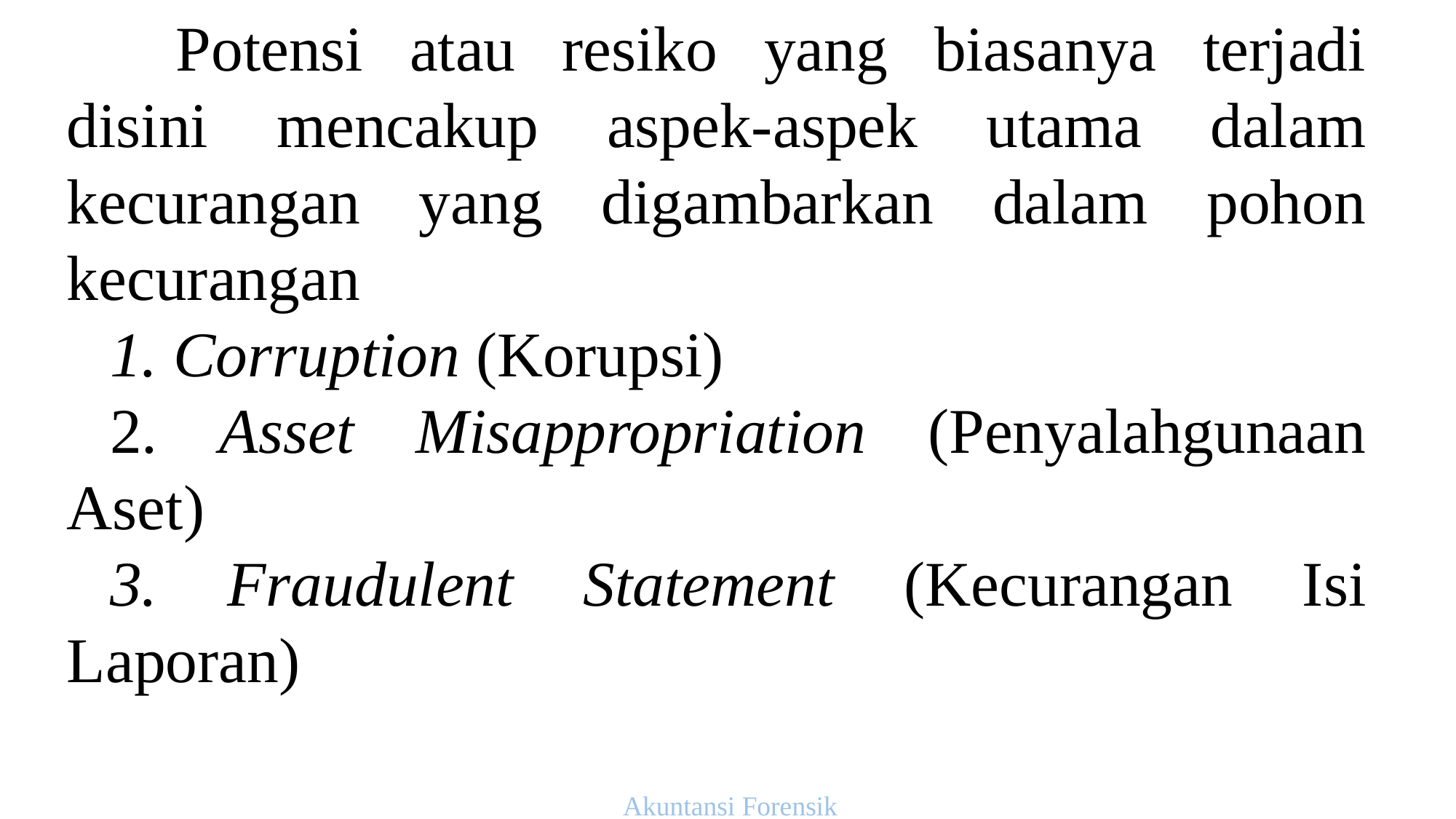

Potensi atau resiko yang biasanya terjadi disini mencakup aspek-aspek utama dalam kecurangan yang digambarkan dalam pohon kecurangan
 Corruption (Korupsi)
 Asset Misappropriation (Penyalahgunaan Aset)
 Fraudulent Statement (Kecurangan Isi Laporan)
Akuntansi Forensik